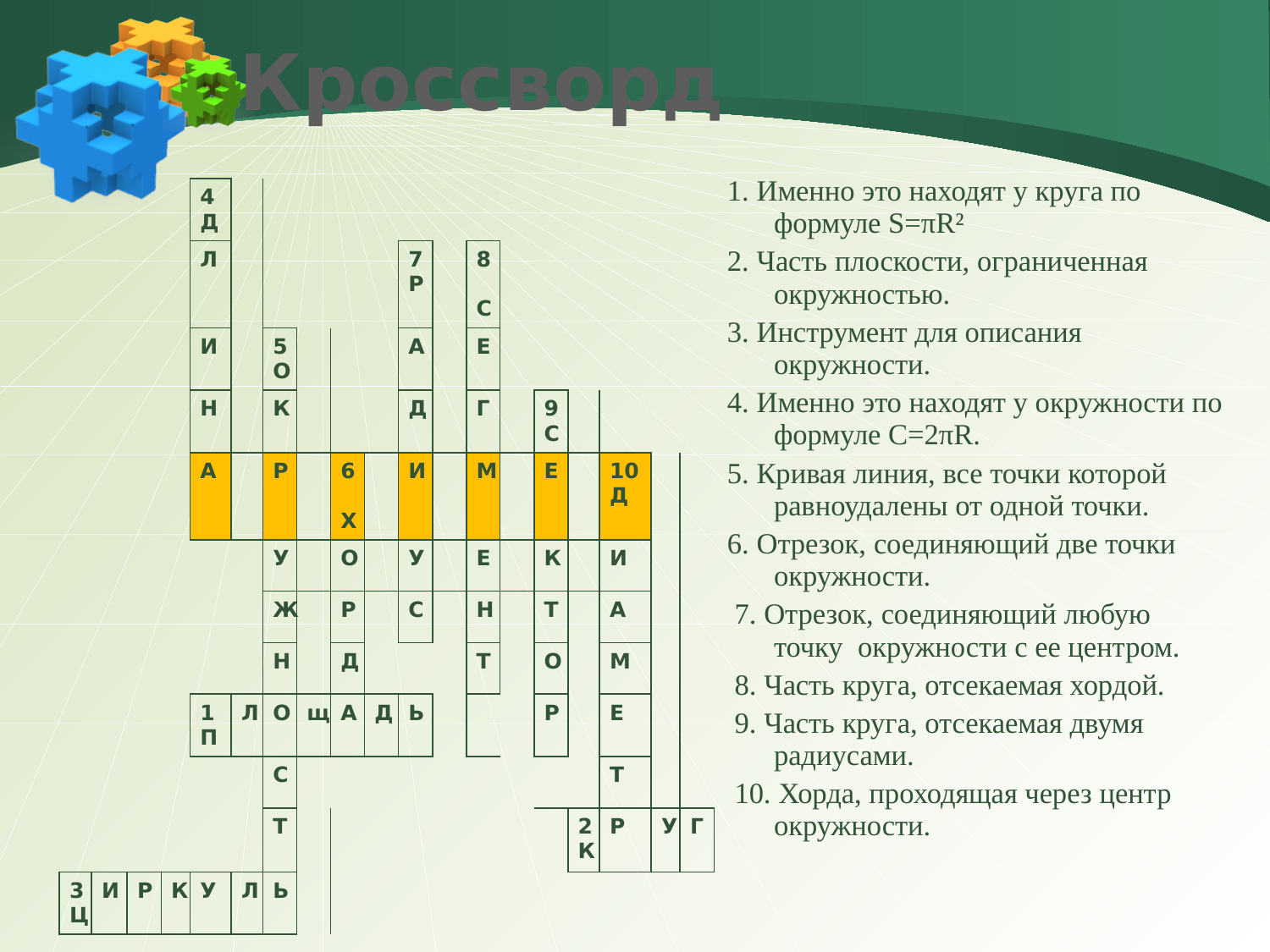

# Кроссворд
1. Именно это находят у круга по формуле S=πR²
2. Часть плоскости, ограниченная окружностью.
3. Инструмент для описания окружности.
4. Именно это находят у окружности по формуле С=2πR.
5. Кривая линия, все точки которой равноудалены от одной точки.
6. Отрезок, соединяющий две точки окружности.
 7. Отрезок, соединяющий любую  точку  окружности с ее центром.
 8. Часть круга, отсекаемая хордой.
 9. Часть круга, отсекаемая двумя радиусами.
 10. Хорда, проходящая через центр окружности.
|  |  |  |  | 4Д |  |  |  |  |  |  |  |  |  |  |  |  |  |  |
| --- | --- | --- | --- | --- | --- | --- | --- | --- | --- | --- | --- | --- | --- | --- | --- | --- | --- | --- |
|  |  |  |  | Л |  |  |  |  |  | 7Р |  | 8 С |  |  |  |  |  |  |
|  |  |  |  | И |  | 5О |  |  |  | А |  | Е |  |  |  |  |  |  |
|  |  |  |  | Н |  | К |  |  |  | Д |  | Г |  | 9С |  |  |  |  |
|  |  |  |  | А |  | Р |  | 6 Х |  | И |  | М |  | Е |  | 10Д |  |  |
|  |  |  |  |  |  | У |  | О |  | У |  | Е |  | К |  | И |  |  |
|  |  |  |  |  |  | Ж |  | Р |  | С |  | Н |  | Т |  | А |  |  |
|  |  |  |  |  |  | Н |  | Д |  |  |  | Т |  | О |  | М |  |  |
|  |  |  |  | 1 П | Л | О | щ | А | Д | Ь |  |  |  | Р |  | Е |  |  |
|  |  |  |  |  |  | С |  |  |  |  |  |  |  |  |  | Т |  |  |
|  |  |  |  |  |  | Т |  |  |  |  |  |  |  |  | 2К | Р | У | Г |
| 3Ц | И | Р | К | У | Л | Ь |  |  |  |  |  |  |  |  |  |  |  |  |